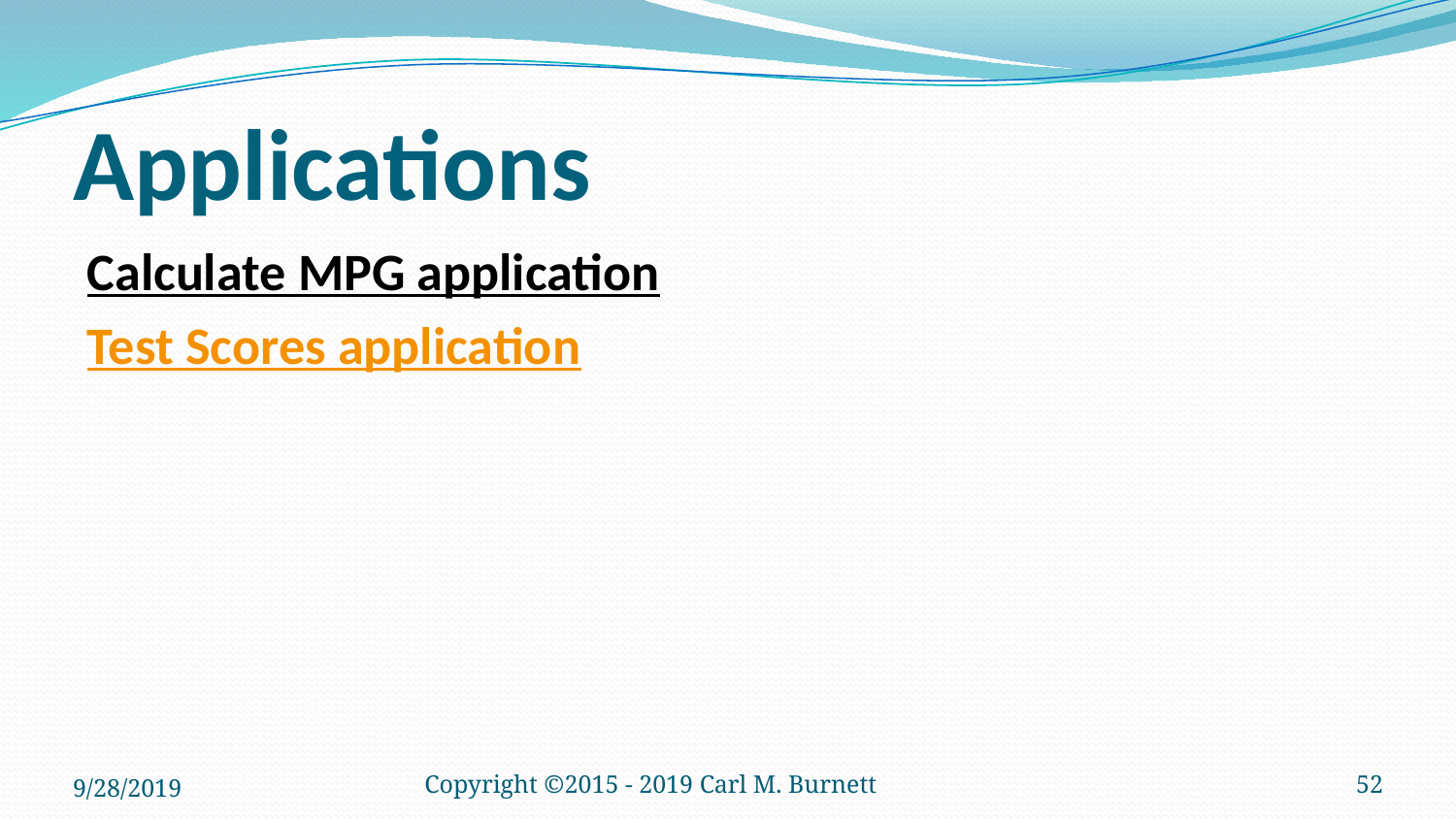

# Applications
Calculate MPG application
Test Scores application
9/28/2019
Copyright ©2015 - 2019 Carl M. Burnett
52